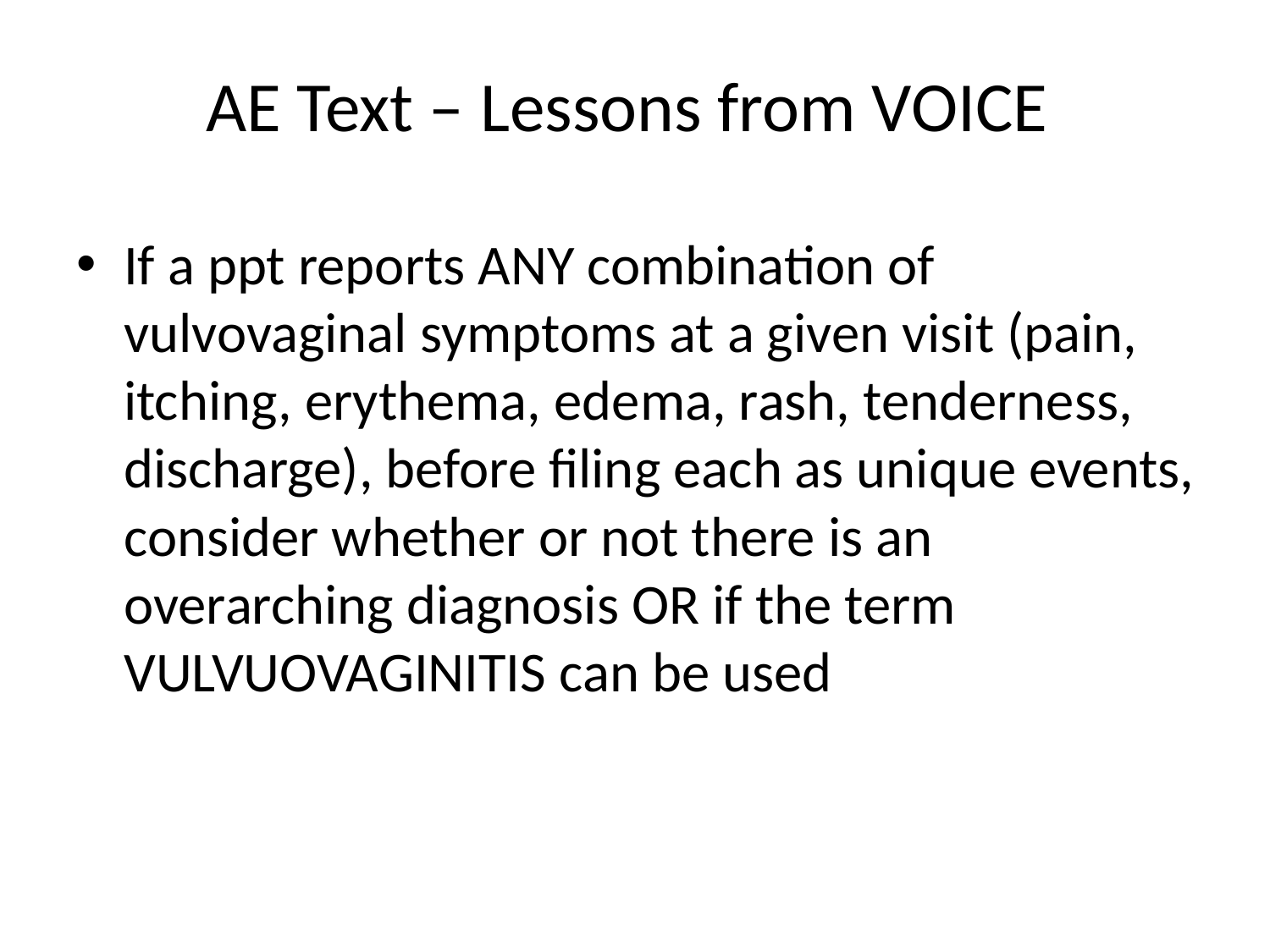

# AE Text – Lessons from VOICE
If a ppt reports ANY combination of vulvovaginal symptoms at a given visit (pain, itching, erythema, edema, rash, tenderness, discharge), before filing each as unique events, consider whether or not there is an overarching diagnosis OR if the term VULVUOVAGINITIS can be used